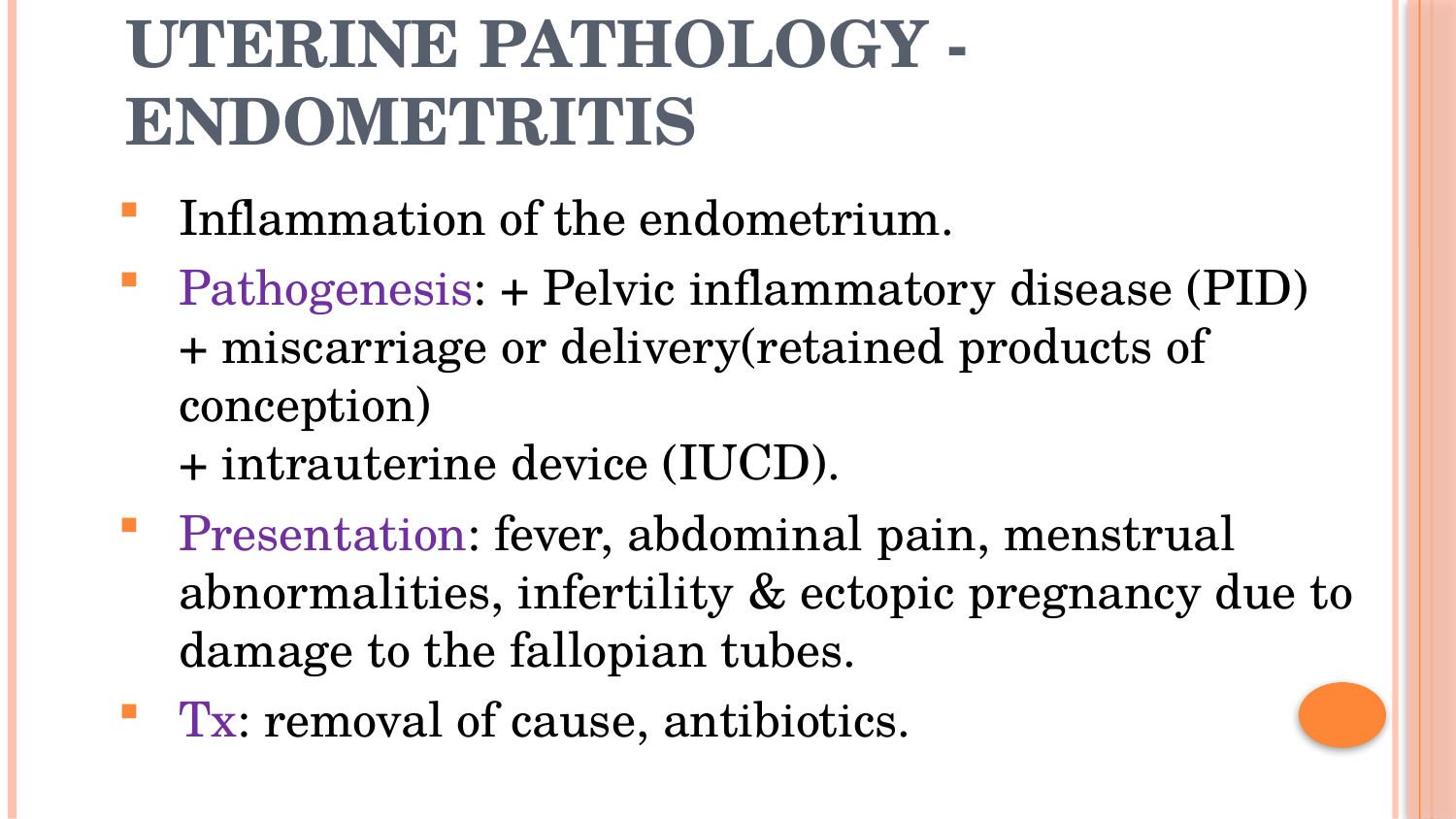

3
# Uterine Pathology - Endometritis
Inflammation of the endometrium.
Pathogenesis: + Pelvic inflammatory disease (PID)
+ miscarriage or delivery(retained products of conception)
+ intrauterine device (IUCD).
Presentation: fever, abdominal pain, menstrual abnormalities, infertility & ectopic pregnancy due to damage to the fallopian tubes.
Tx: removal of cause, antibiotics.